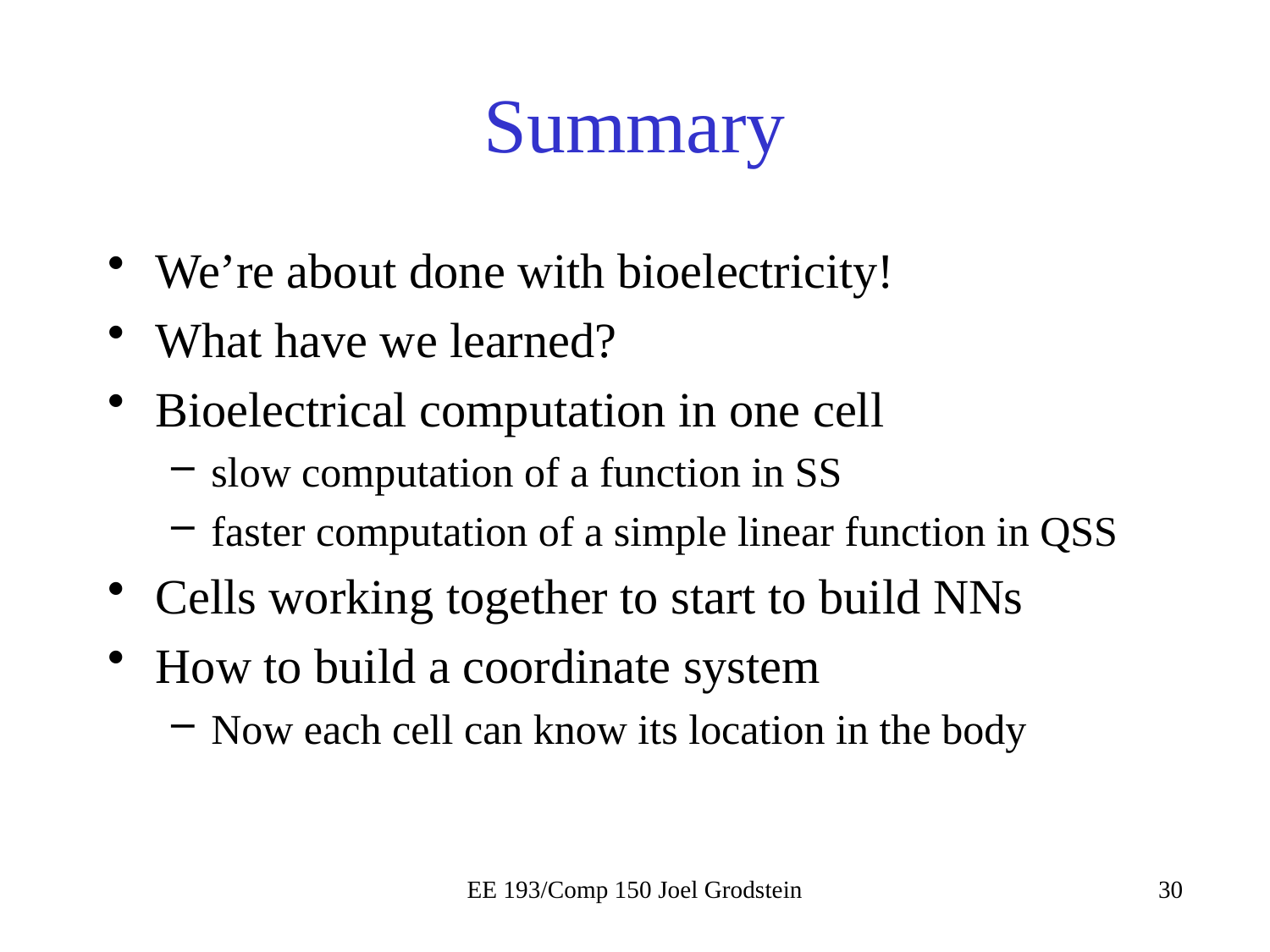

# Summary
We’re about done with bioelectricity!
What have we learned?
Bioelectrical computation in one cell
slow computation of a function in SS
faster computation of a simple linear function in QSS
Cells working together to start to build NNs
How to build a coordinate system
Now each cell can know its location in the body

EE 193/Comp 150 Joel Grodstein